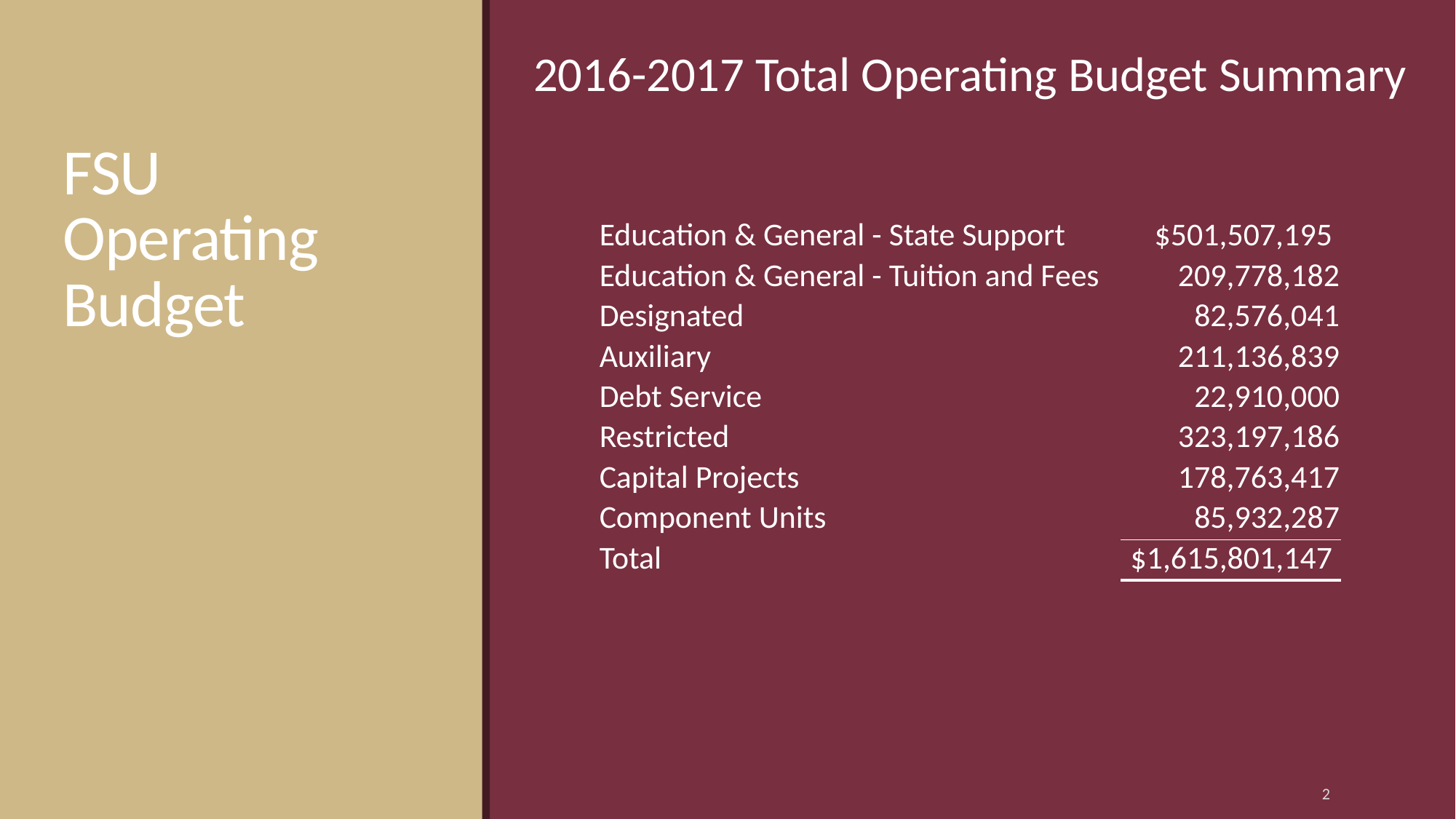

2016-2017 Total Operating Budget Summary
# FSU Operating Budget

| Education & General - State Support | $501,507,195 |
| --- | --- |
| Education & General - Tuition and Fees | 209,778,182 |
| Designated | 82,576,041 |
| Auxiliary | 211,136,839 |
| Debt Service | 22,910,000 |
| Restricted | 323,197,186 |
| Capital Projects | 178,763,417 |
| Component Units | 85,932,287 |
| Total | $1,615,801,147 |
2